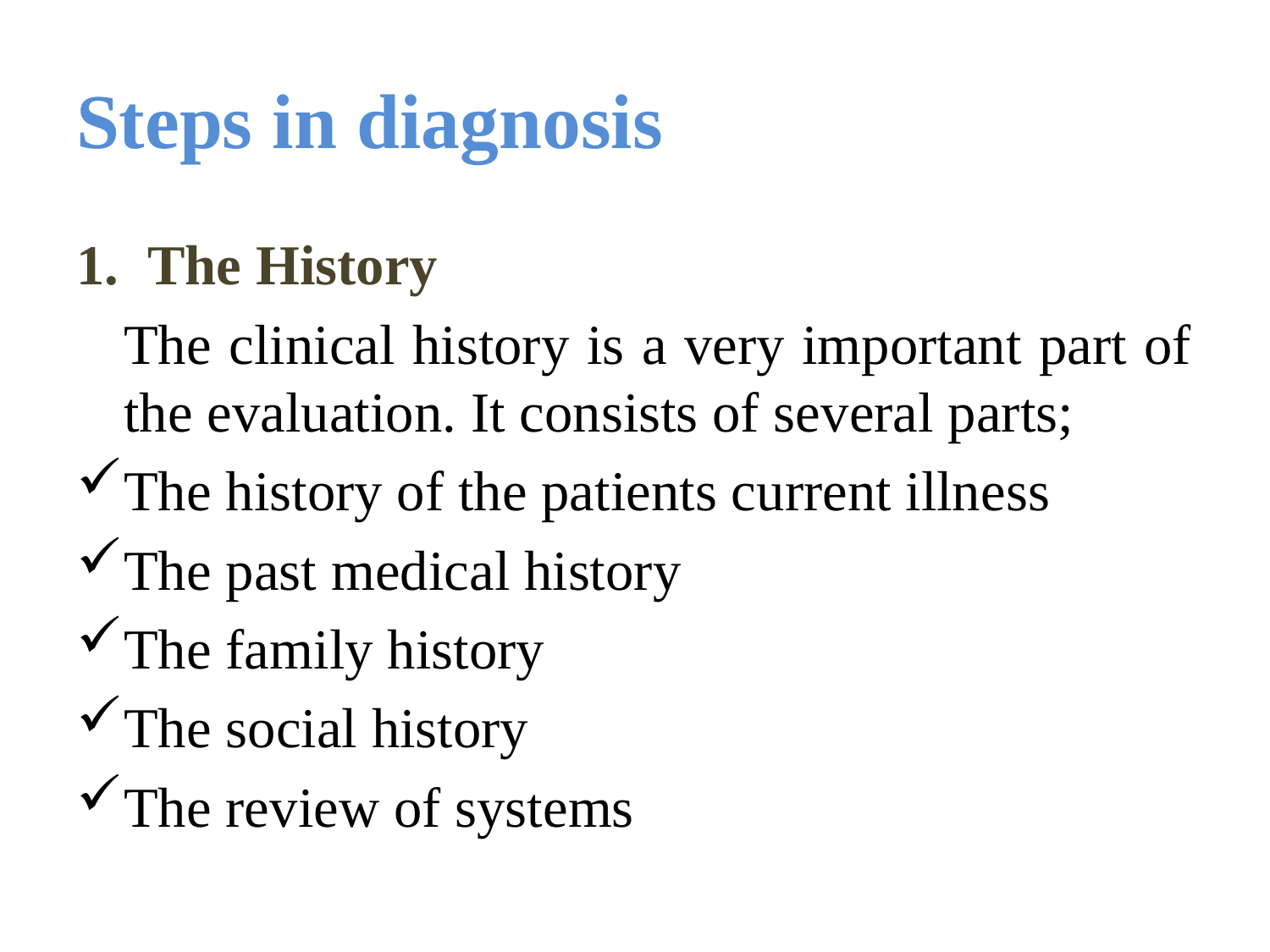

# Steps in diagnosis
The History
	The clinical history is a very important part of the evaluation. It consists of several parts;
The history of the patients current illness
The past medical history
The family history
The social history
The review of systems